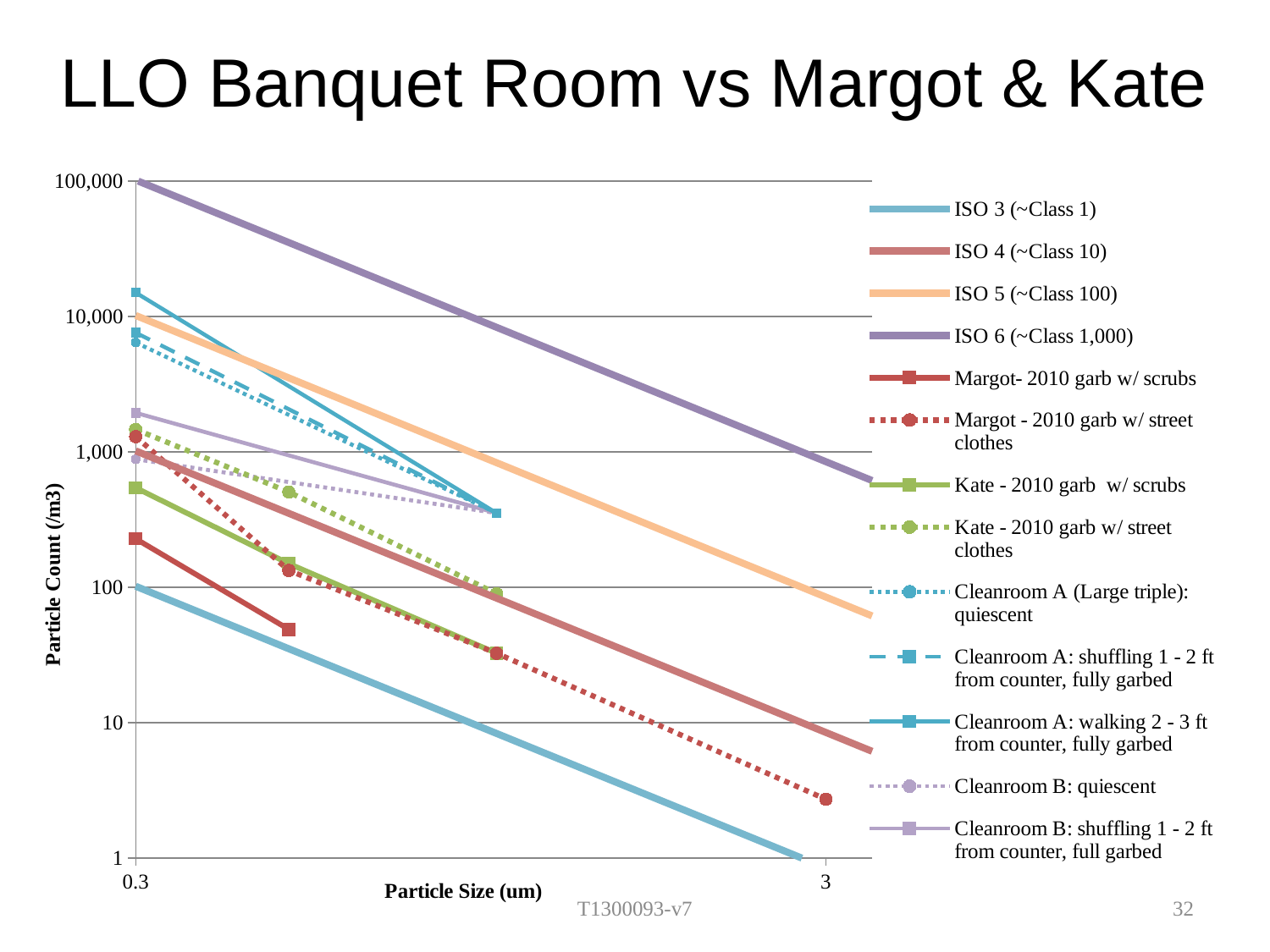

# LLO Banquet Room vs Margot & Kate

### Chart

| Category | ISO 3 (~Class 1) | ISO 4 (~Class 10) | ISO 5 (~Class 100) | ISO 6 (~Class 1,000) |  |  |  |  | Cleanroom A (Large triple): quiescent | Cleanroom A: shuffling 1 - 2 ft from counter, fully garbed | Cleanroom A: walking 2 - 3 ft from counter, fully garbed | Cleanroom B: quiescent  | Cleanroom B: shuffling 1 - 2 ft from counter, full garbed |
|---|---|---|---|---|---|---|---|---|---|---|---|---|---|
T1300093-v7
32